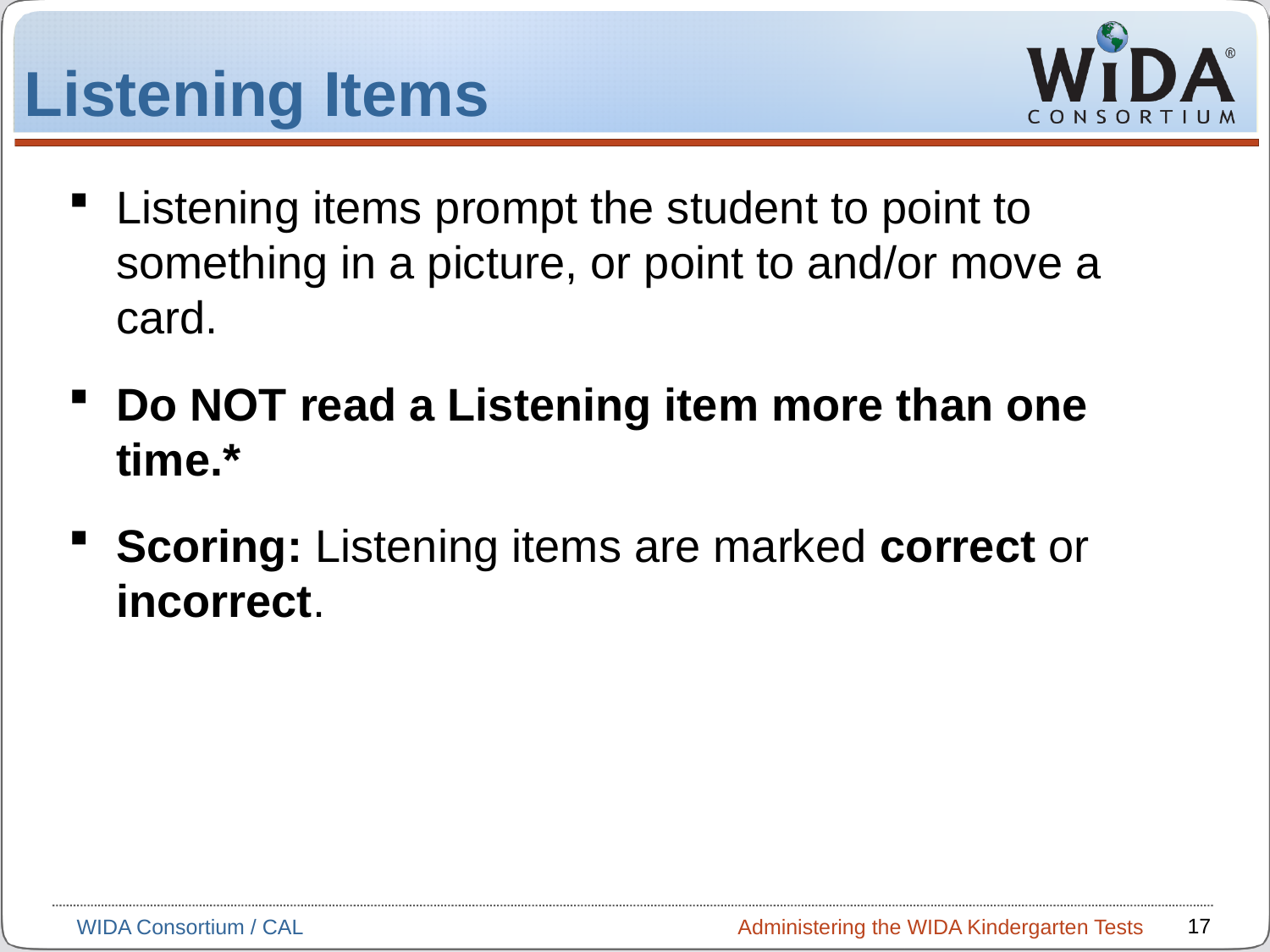

# Listening Items
Listening items prompt the student to point to something in a picture, or point to and/or move a card.
Do NOT read a Listening item more than one time.*
Scoring: Listening items are marked correct or incorrect.